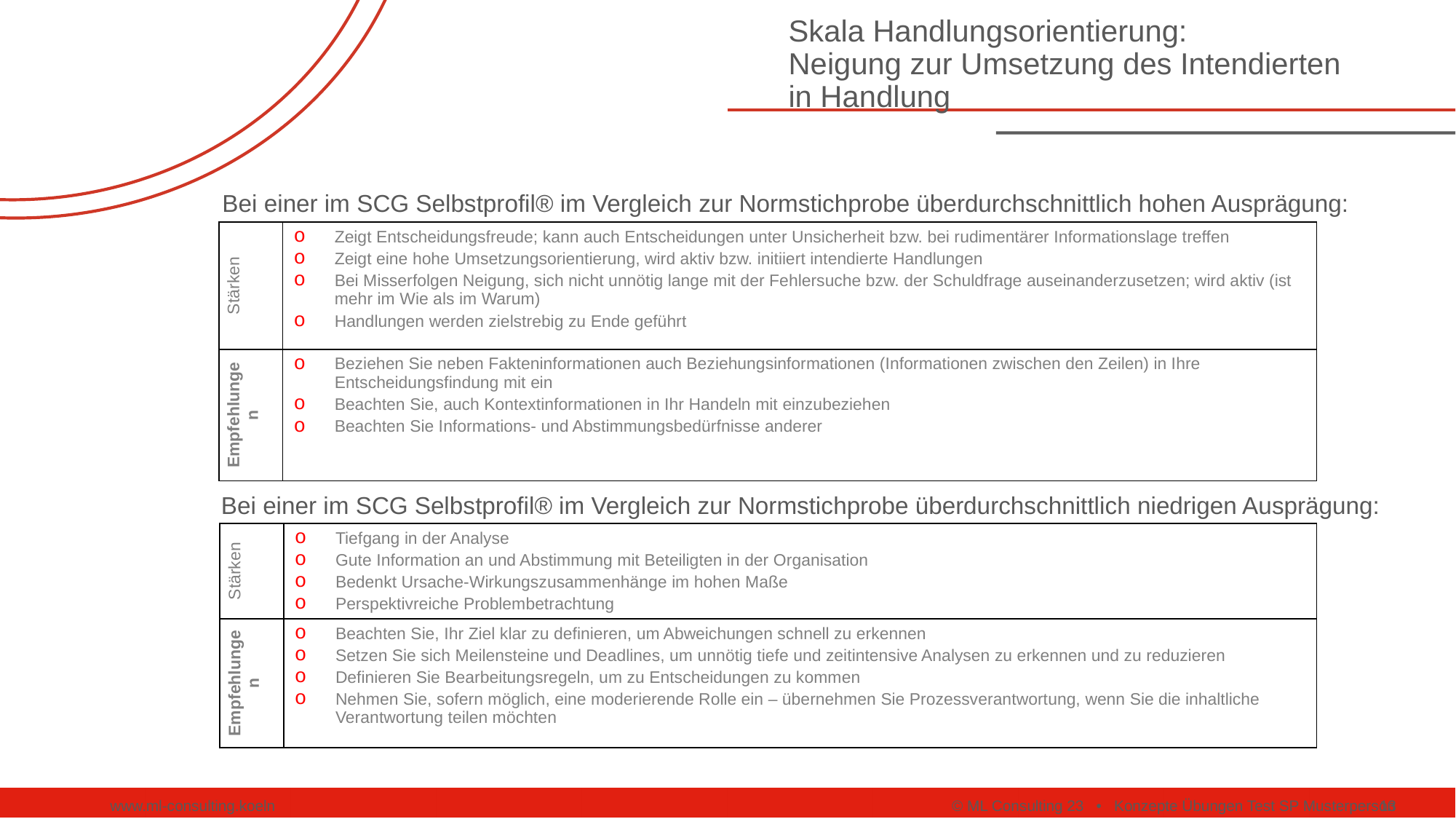

# Skala Handlungsorientierung: Neigung zur Umsetzung des Intendierten in Handlung
Bei einer im SCG Selbstprofil® im Vergleich zur Normstichprobe überdurchschnittlich hohen Ausprägung:

| Stärken | Zeigt Entscheidungsfreude; kann auch Entscheidungen unter Unsicherheit bzw. bei rudimentärer Informationslage treffen Zeigt eine hohe Umsetzungsorientierung, wird aktiv bzw. initiiert intendierte Handlungen Bei Misserfolgen Neigung, sich nicht unnötig lange mit der Fehlersuche bzw. der Schuldfrage auseinanderzusetzen; wird aktiv (ist mehr im Wie als im Warum) Handlungen werden zielstrebig zu Ende geführt |
| --- | --- |
| Empfehlungen | Beziehen Sie neben Fakteninformationen auch Beziehungsinformationen (Informationen zwischen den Zeilen) in Ihre Entscheidungsfindung mit ein Beachten Sie, auch Kontextinformationen in Ihr Handeln mit einzubeziehen Beachten Sie Informations- und Abstimmungsbedürfnisse anderer |
Bei einer im SCG Selbstprofil® im Vergleich zur Normstichprobe überdurchschnittlich niedrigen Ausprägung:

| Stärken | Tiefgang in der Analyse Gute Information an und Abstimmung mit Beteiligten in der Organisation Bedenkt Ursache-Wirkungszusammenhänge im hohen Maße Perspektivreiche Problembetrachtung |
| --- | --- |
| Empfehlungen | Beachten Sie, Ihr Ziel klar zu definieren, um Abweichungen schnell zu erkennen Setzen Sie sich Meilensteine und Deadlines, um unnötig tiefe und zeitintensive Analysen zu erkennen und zu reduzieren Definieren Sie Bearbeitungsregeln, um zu Entscheidungen zu kommen Nehmen Sie, sofern möglich, eine moderierende Rolle ein – übernehmen Sie Prozessverantwortung, wenn Sie die inhaltliche Verantwortung teilen möchten |
www.ml-consulting.koeln                                                                                                                                                                  © ML Consulting 23   •   Konzepte Übungen Test SP Musterperson
13